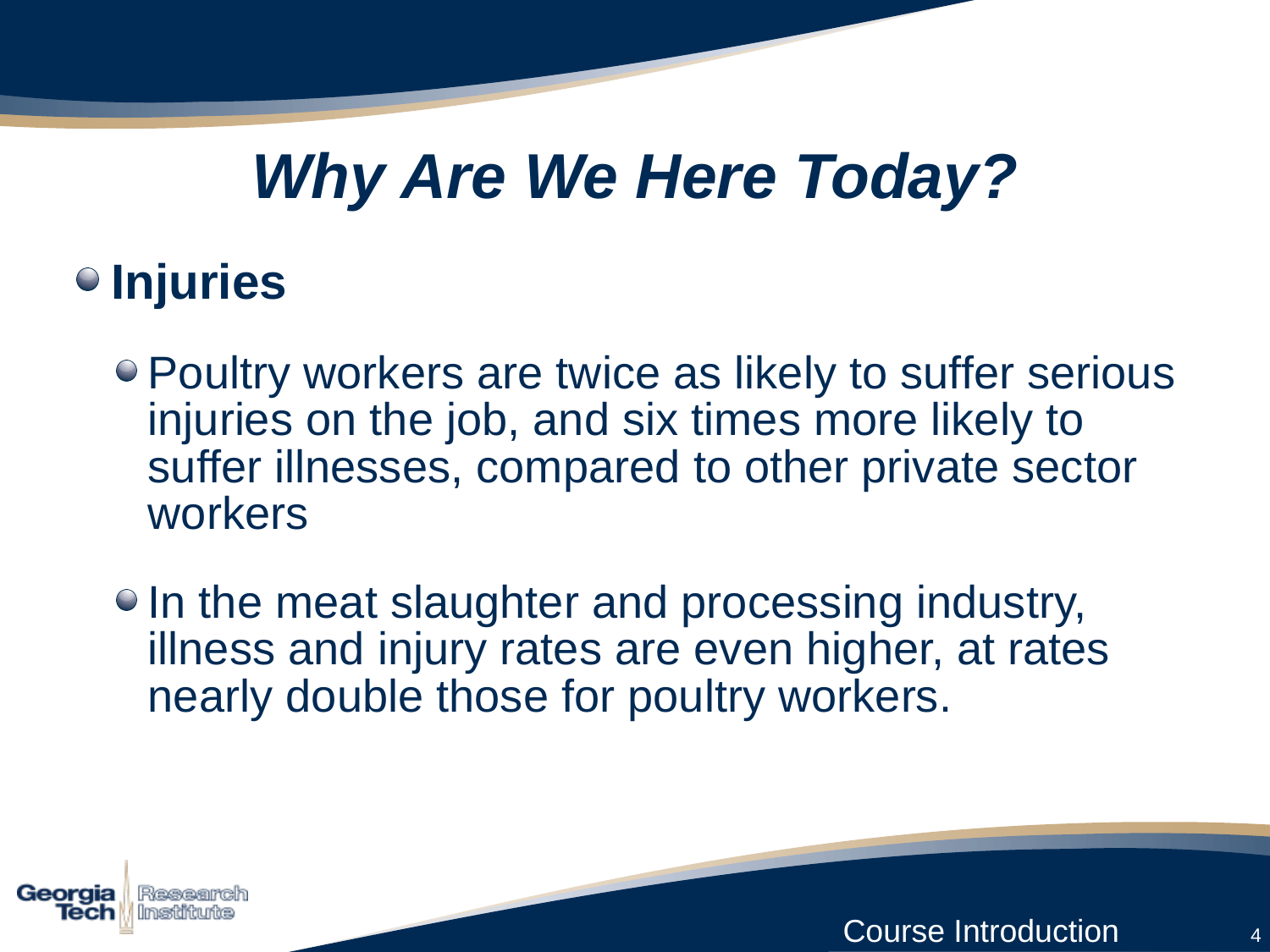

# Why Are We Here Today?
Injuries
Poultry workers are twice as likely to suffer serious injuries on the job, and six times more likely to suffer illnesses, compared to other private sector workers
In the meat slaughter and processing industry, illness and injury rates are even higher, at rates nearly double those for poultry workers.

4